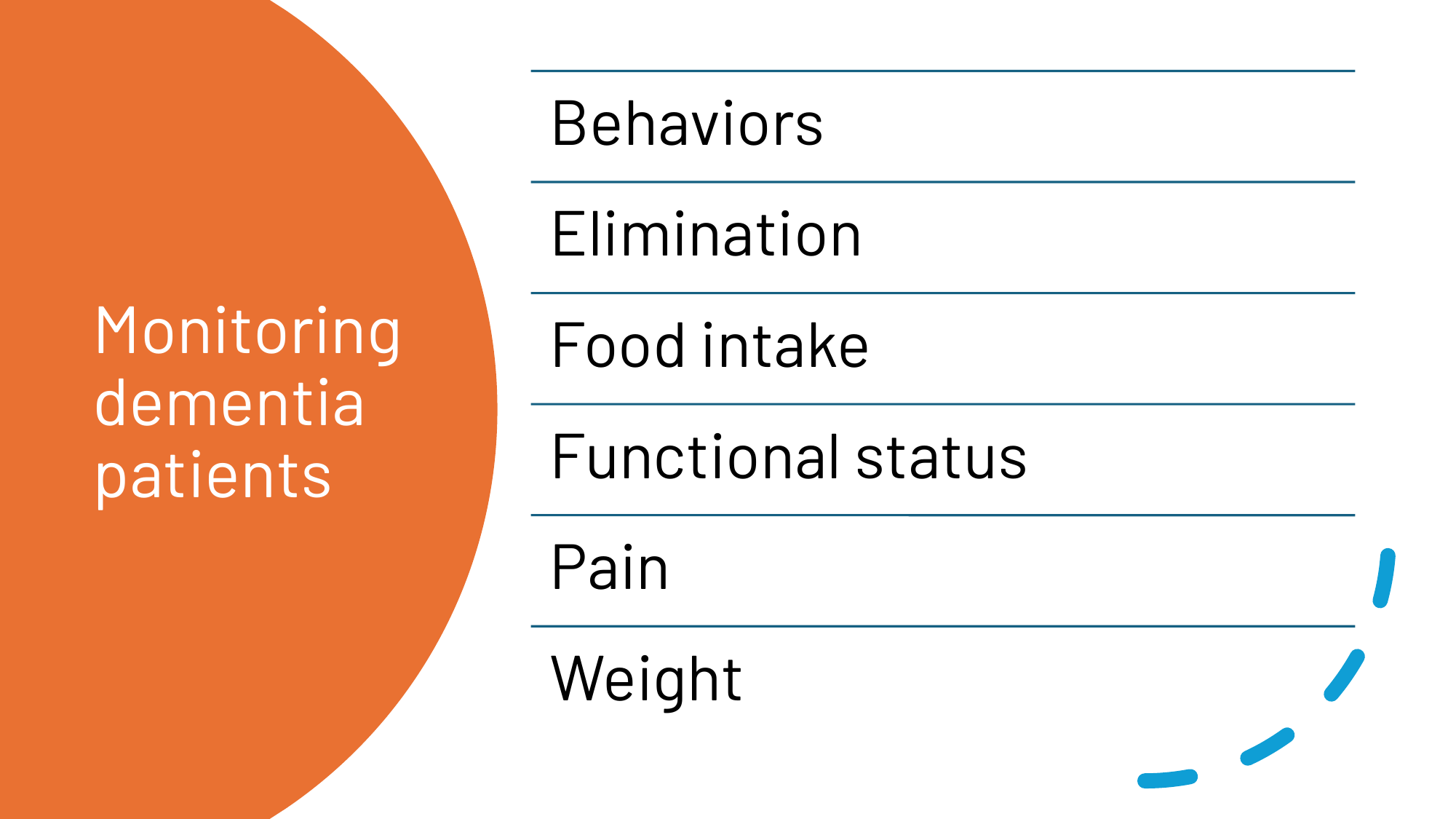

Behaviors
Elimination
Food intake
Functional status
Pain
Weight
# Monitoring dementia patients